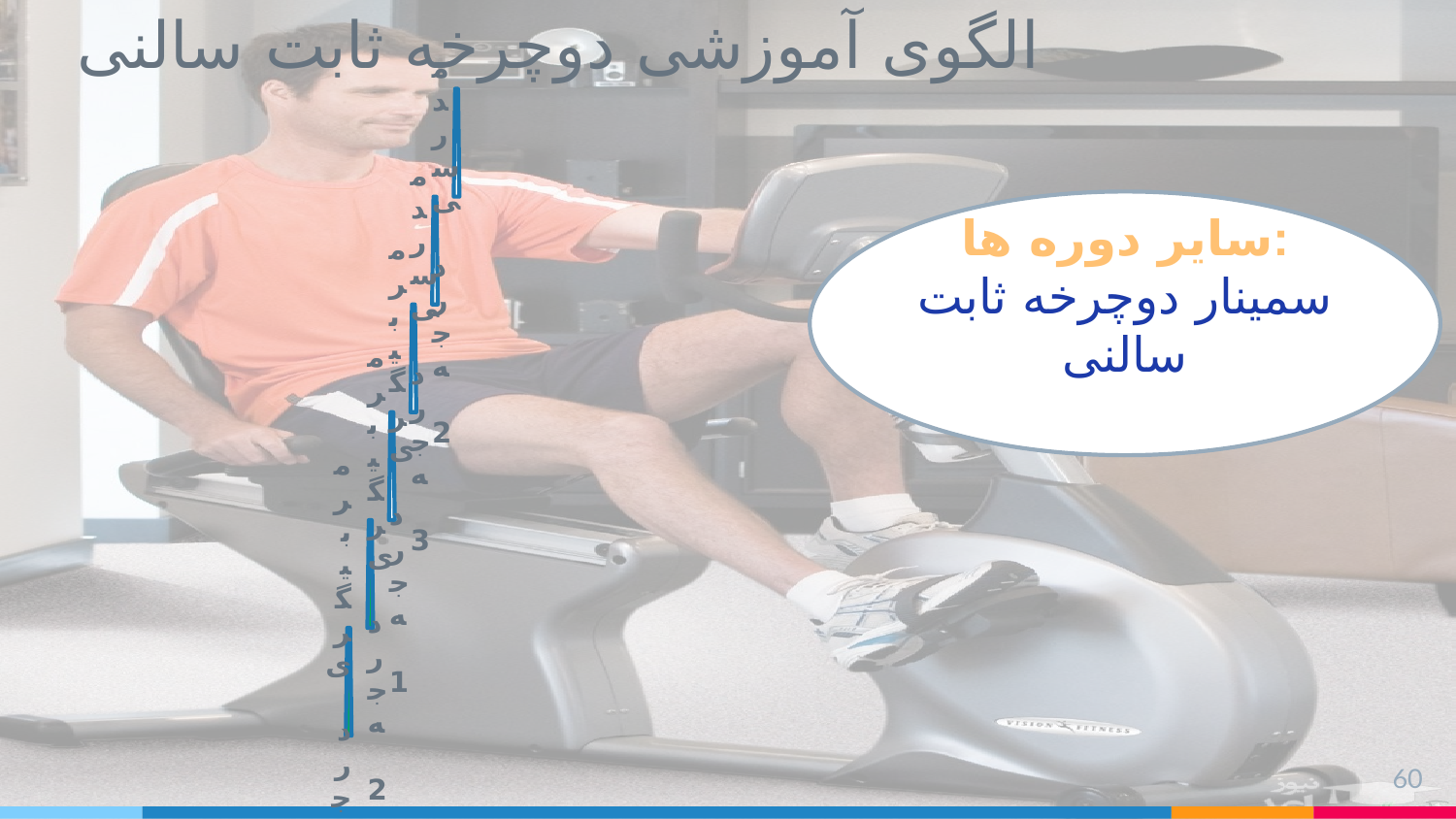

الگوی آموزشی دوچرخه ثابت سالنی

سایر دوره ها:
سمینار دوچرخه ثابت سالنی

60